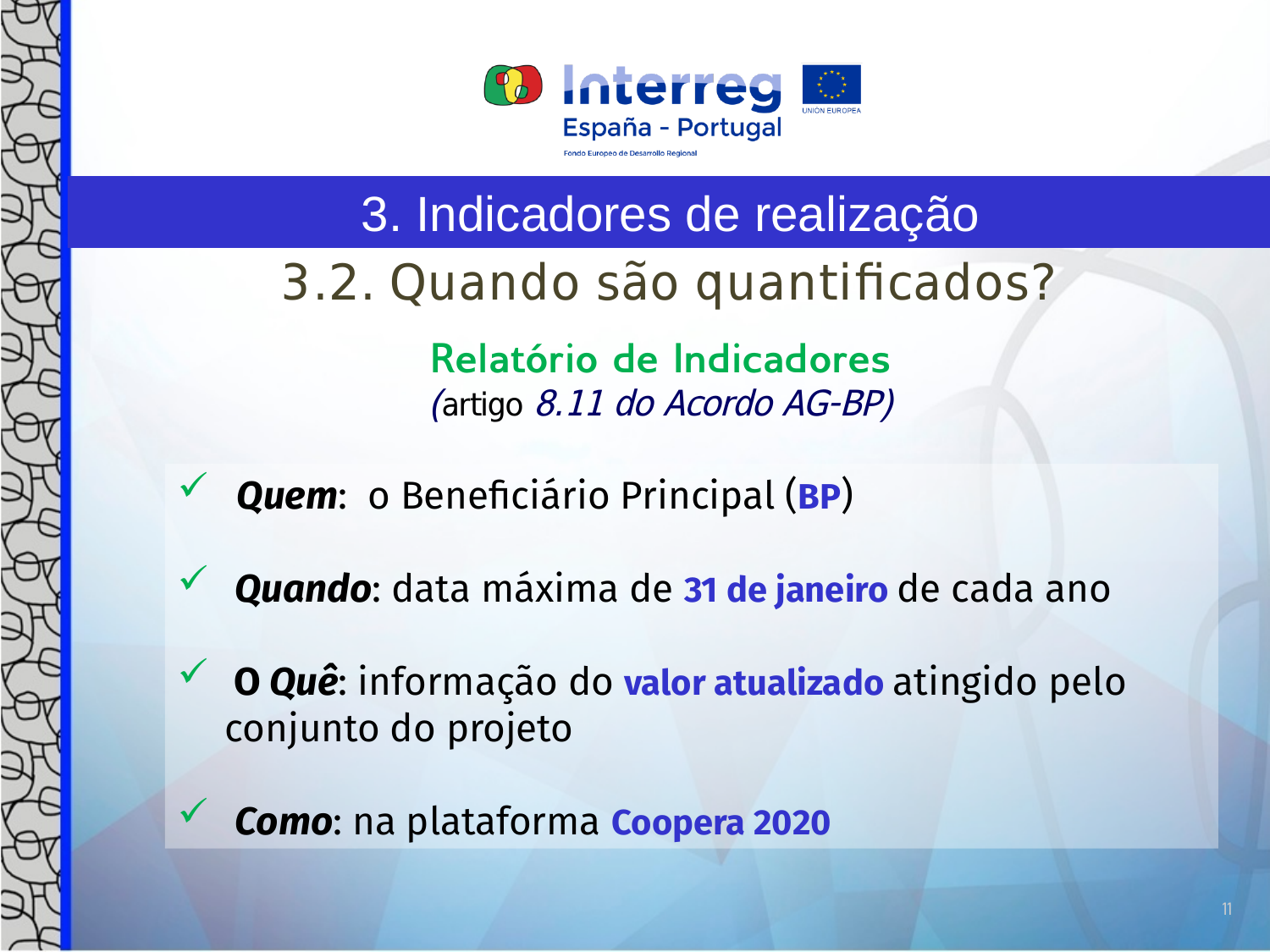

3. Indicadores de realização

3.2. Quando são quantificados?
Relatório de Indicadores
(artigo 8.11 do Acordo AG-BP)
 Quem:  o Beneficiário Principal (BP)

 Quando: data máxima de 31 de janeiro de cada ano

 O Quê: informação do valor atualizado atingido pelo conjunto do projeto

 Como: na plataforma Coopera 2020
11